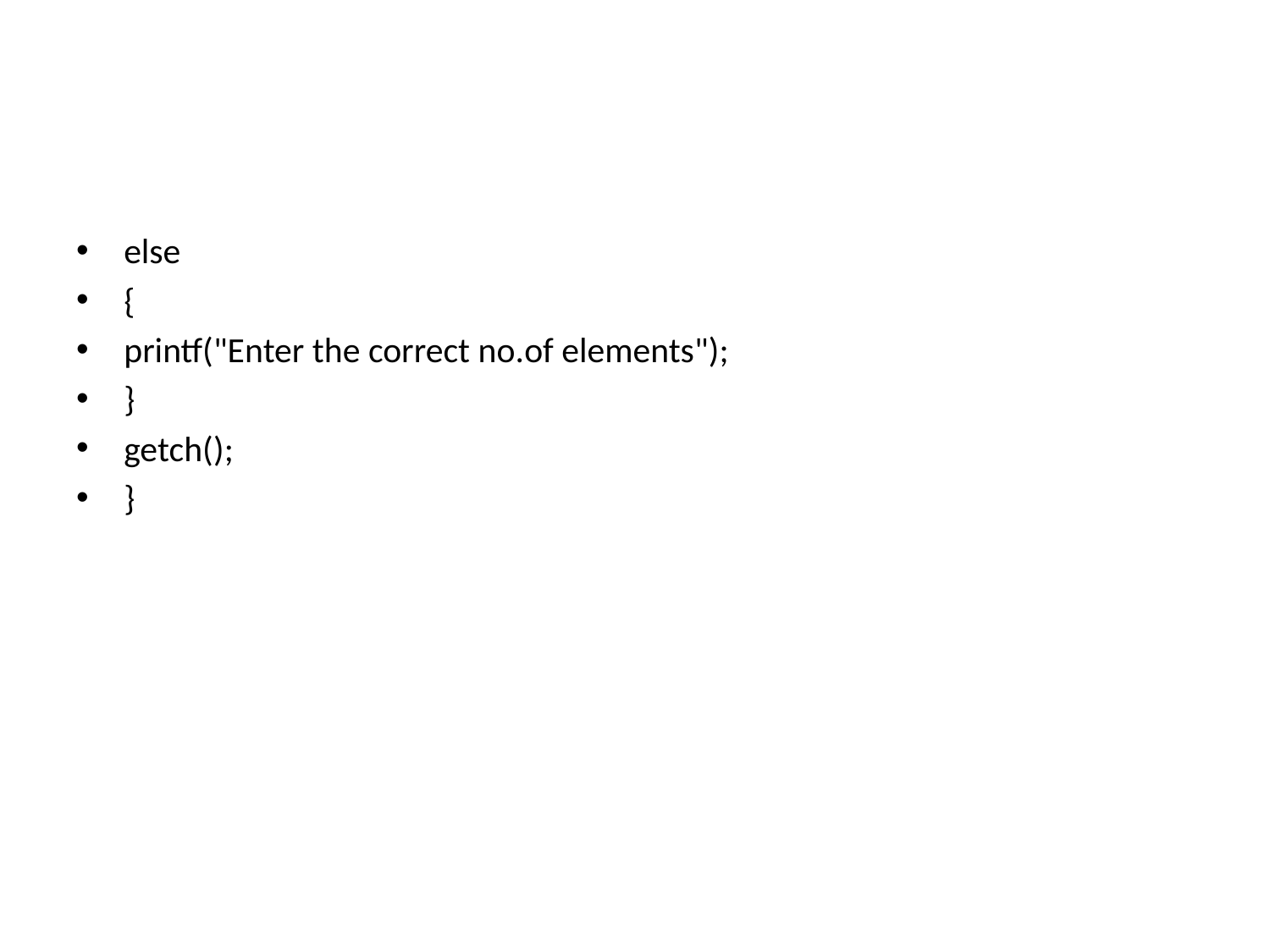

#
else
{
printf("Enter the correct no.of elements");
}
getch();
}